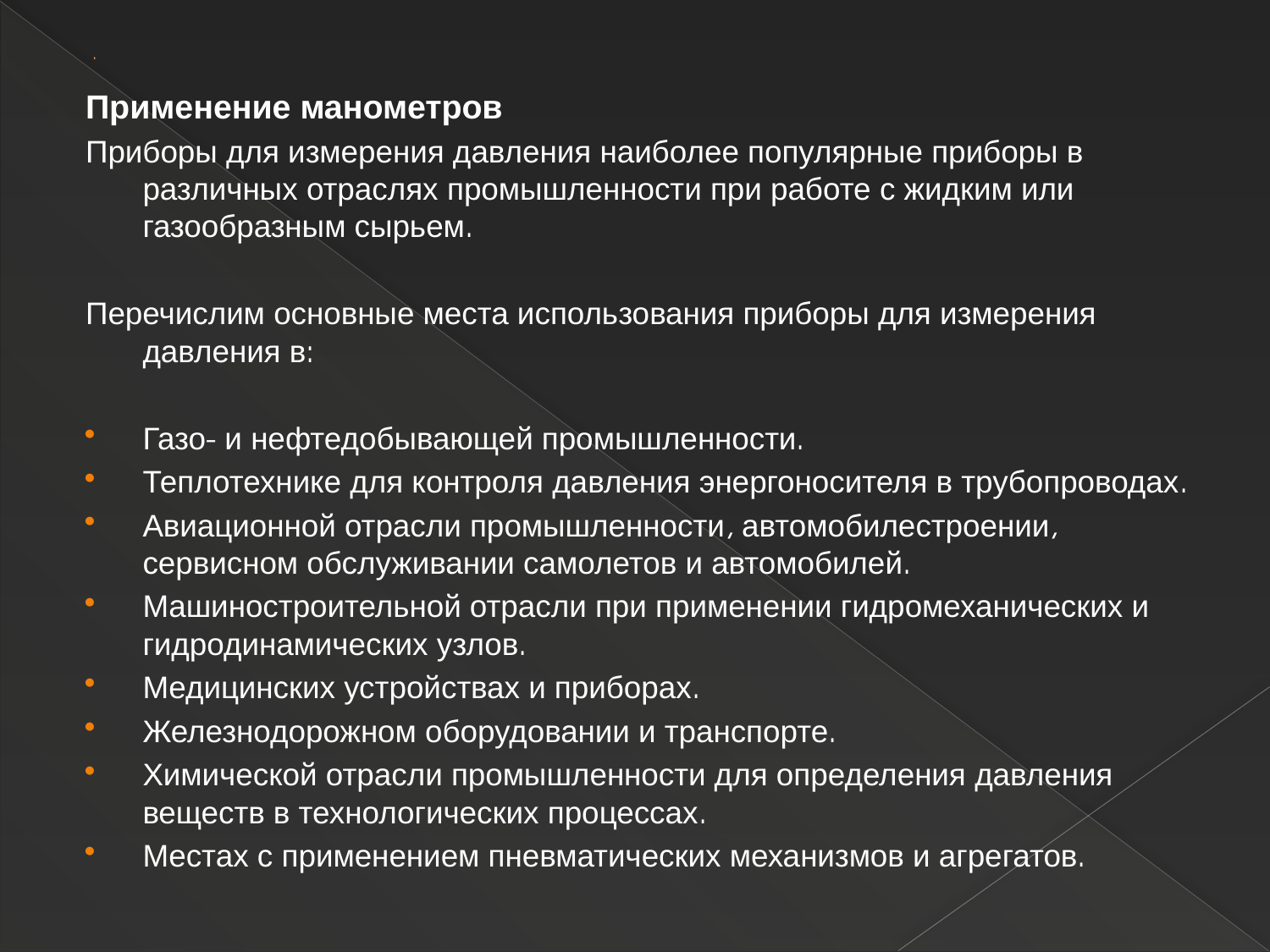

# .
Применение манометров
Приборы для измерения давления наиболее популярные приборы в различных отраслях промышленности при работе с жидким или газообразным сырьем.

Перечислим основные места использования приборы для измерения давления в:

Газо- и нефтедобывающей промышленности.
Теплотехнике для контроля давления энергоносителя в трубопроводах.
Авиационной отрасли промышленности, автомобилестроении, сервисном обслуживании самолетов и автомобилей.
Машиностроительной отрасли при применении гидромеханических и гидродинамических узлов.
Медицинских устройствах и приборах.
Железнодорожном оборудовании и транспорте.
Химической отрасли промышленности для определения давления веществ в технологических процессах.
Местах с применением пневматических механизмов и агрегатов.